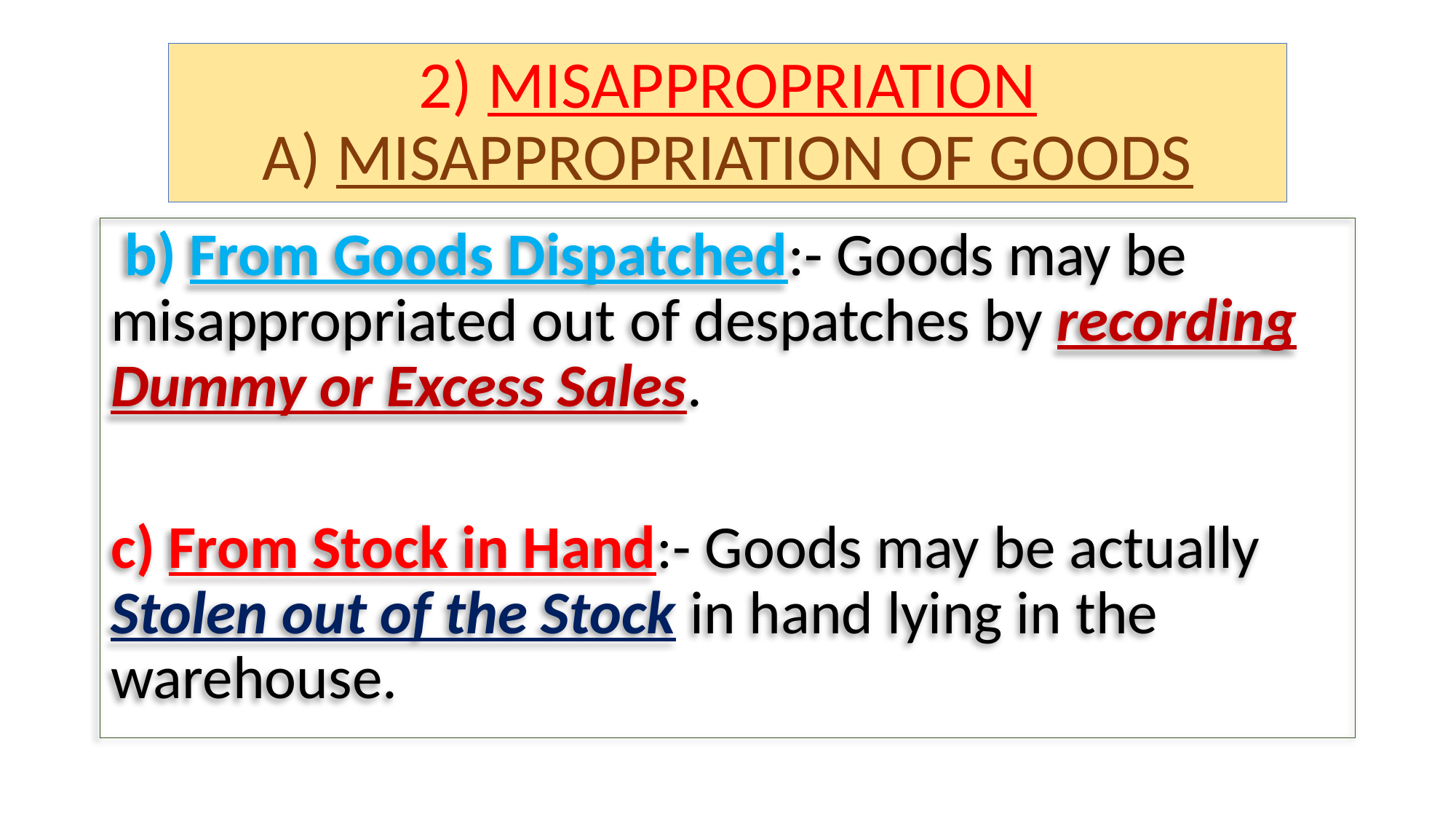

# 2) MISAPPROPRIATION A) MISAPPROPRIATION OF GOODS
 b) From Goods Dispatched:- Goods may be misappropriated out of despatches by recording Dummy or Excess Sales.

c) From Stock in Hand:- Goods may be actually Stolen out of the Stock in hand lying in the warehouse.